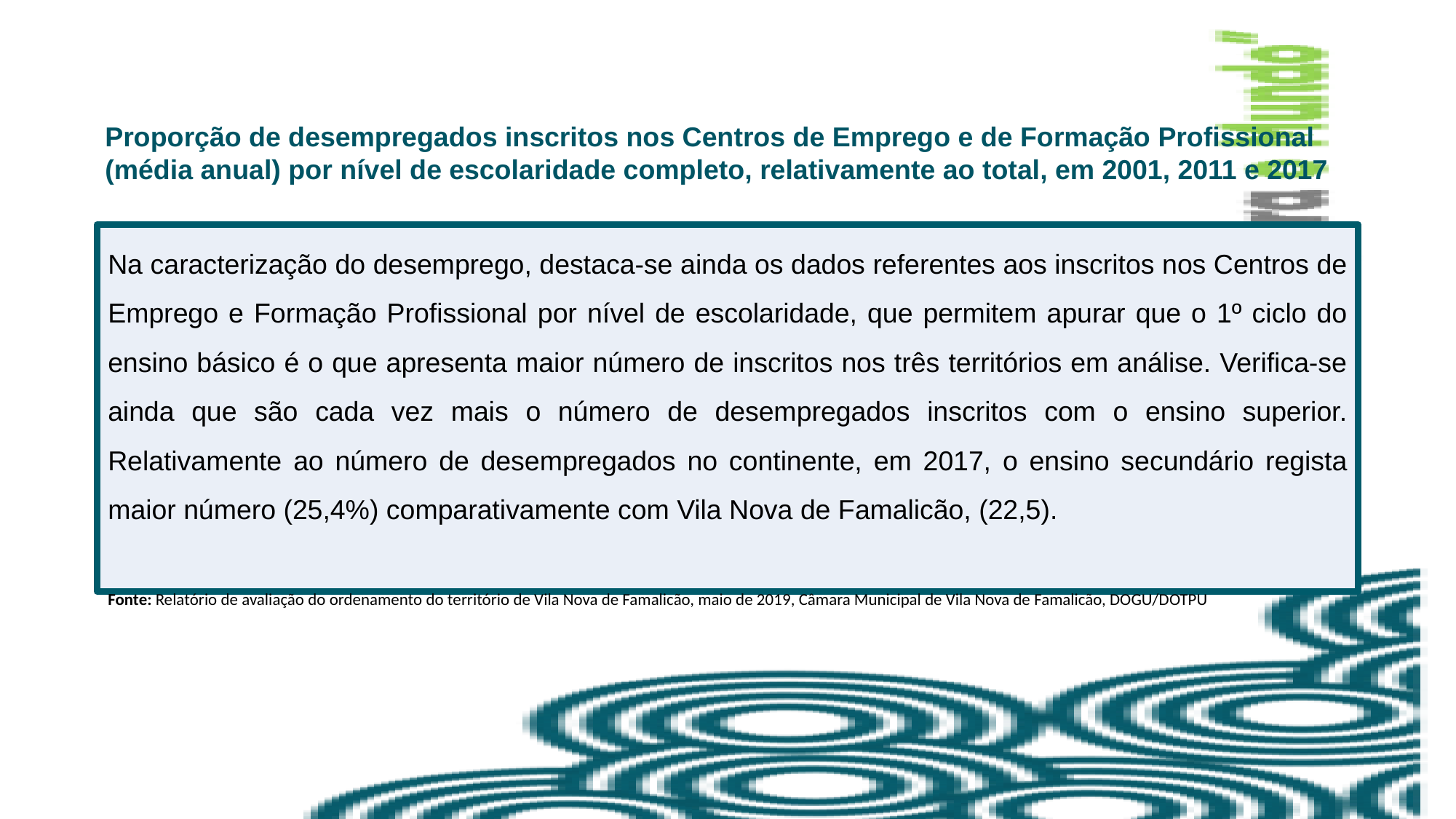

Proporção de desempregados inscritos nos Centros de Emprego e de Formação Profissional (média anual) por nível de escolaridade completo, relativamente ao total, em 2001, 2011 e 2017
Na caracterização do desemprego, destaca-se ainda os dados referentes aos inscritos nos Centros de Emprego e Formação Profissional por nível de escolaridade, que permitem apurar que o 1º ciclo do ensino básico é o que apresenta maior número de inscritos nos três territórios em análise. Verifica-se ainda que são cada vez mais o número de desempregados inscritos com o ensino superior. Relativamente ao número de desempregados no continente, em 2017, o ensino secundário regista maior número (25,4%) comparativamente com Vila Nova de Famalicão, (22,5).

Fonte: Relatório de avaliação do ordenamento do território de Vila Nova de Famalicão, maio de 2019, Câmara Municipal de Vila Nova de Famalicão, DOGU/DOTPU